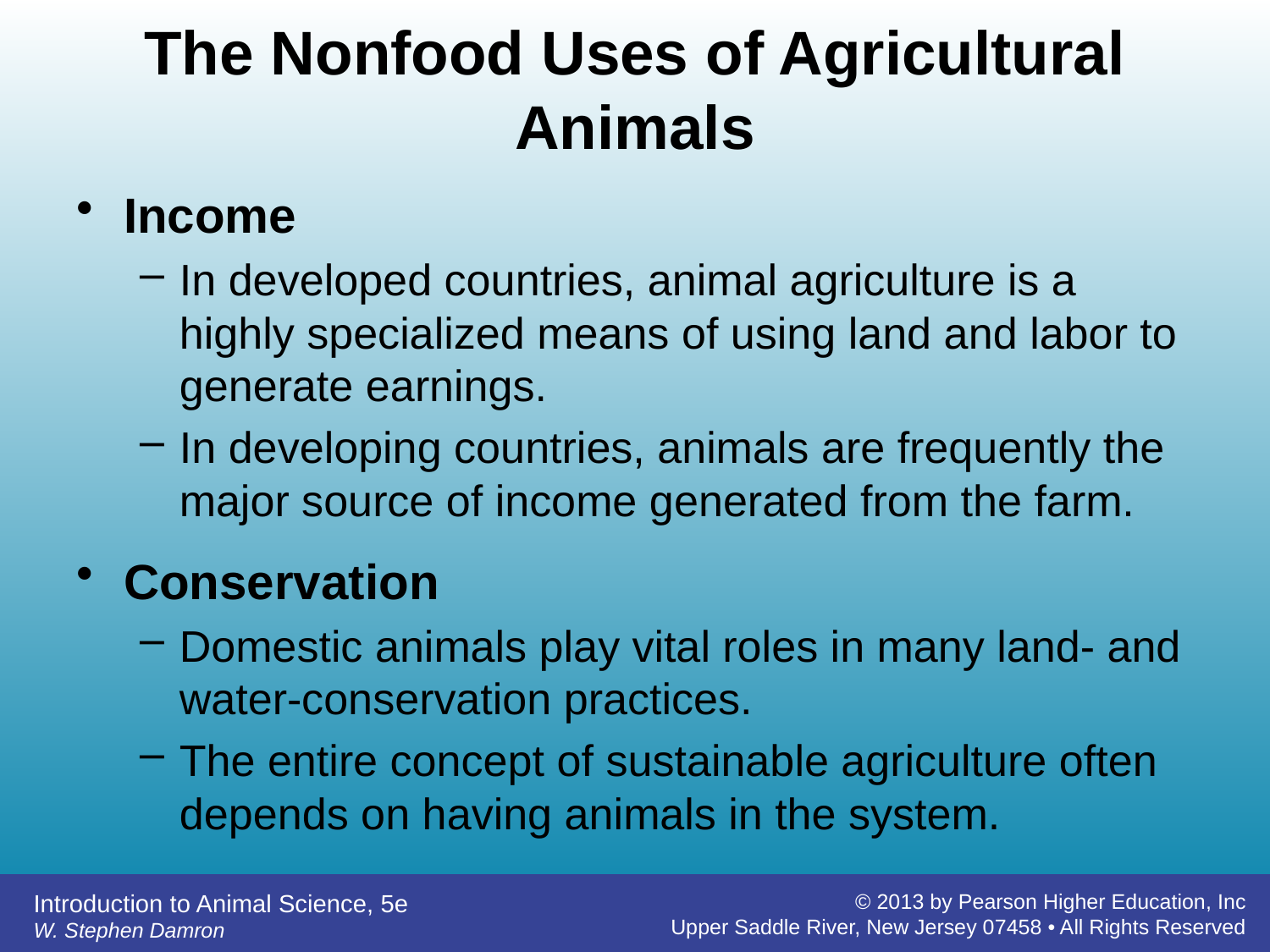

# The Nonfood Uses of Agricultural Animals
Income
In developed countries, animal agriculture is a highly specialized means of using land and labor to generate earnings.
In developing countries, animals are frequently the major source of income generated from the farm.
Conservation
Domestic animals play vital roles in many land- and water-conservation practices.
The entire concept of sustainable agriculture often depends on having animals in the system.